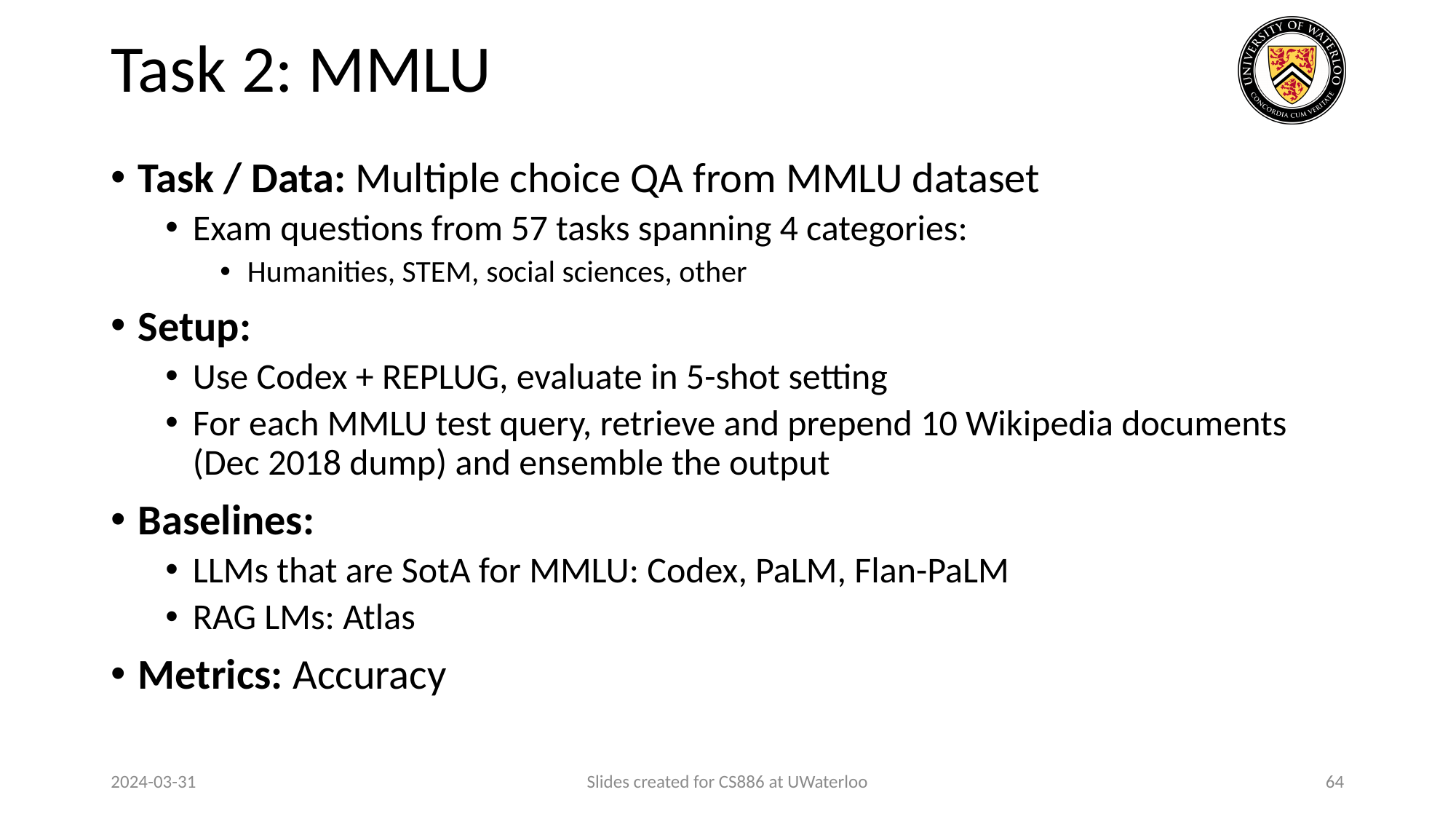

# Task 2: MMLU
Task / Data: Multiple choice QA from MMLU dataset
Exam questions from 57 tasks spanning 4 categories:
Humanities, STEM, social sciences, other
Setup:
Use Codex + REPLUG, evaluate in 5-shot setting
For each MMLU test query, retrieve and prepend 10 Wikipedia documents (Dec 2018 dump) and ensemble the output
Baselines:
LLMs that are SotA for MMLU: Codex, PaLM, Flan-PaLM
RAG LMs: Atlas
Metrics: Accuracy
2024-03-31
Slides created for CS886 at UWaterloo
64